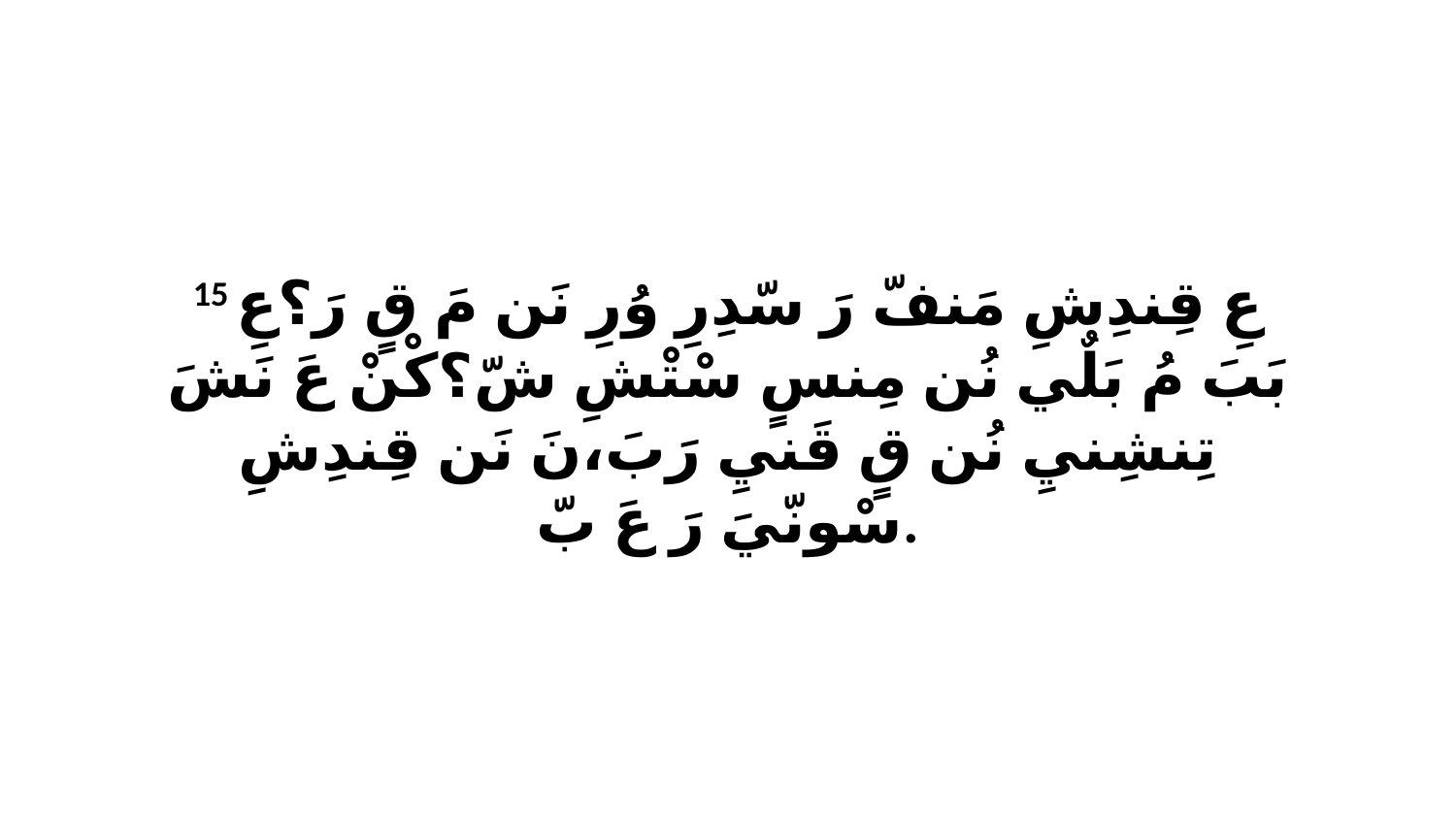

15 عِ قِندِشِ مَنفّ رَ سّدِرِ وُرِ نَن مَ قٍ رَ؟عِ بَبَ مُ بَلٌي نُن مِنسٍ سْتْشِ شّ؟كْنْ عَ نَشَ تِنشِنيِ نُن قٍ قَنيِ رَبَ،نَ نَن قِندِشِ سْونّيَ رَ عَ بّ.